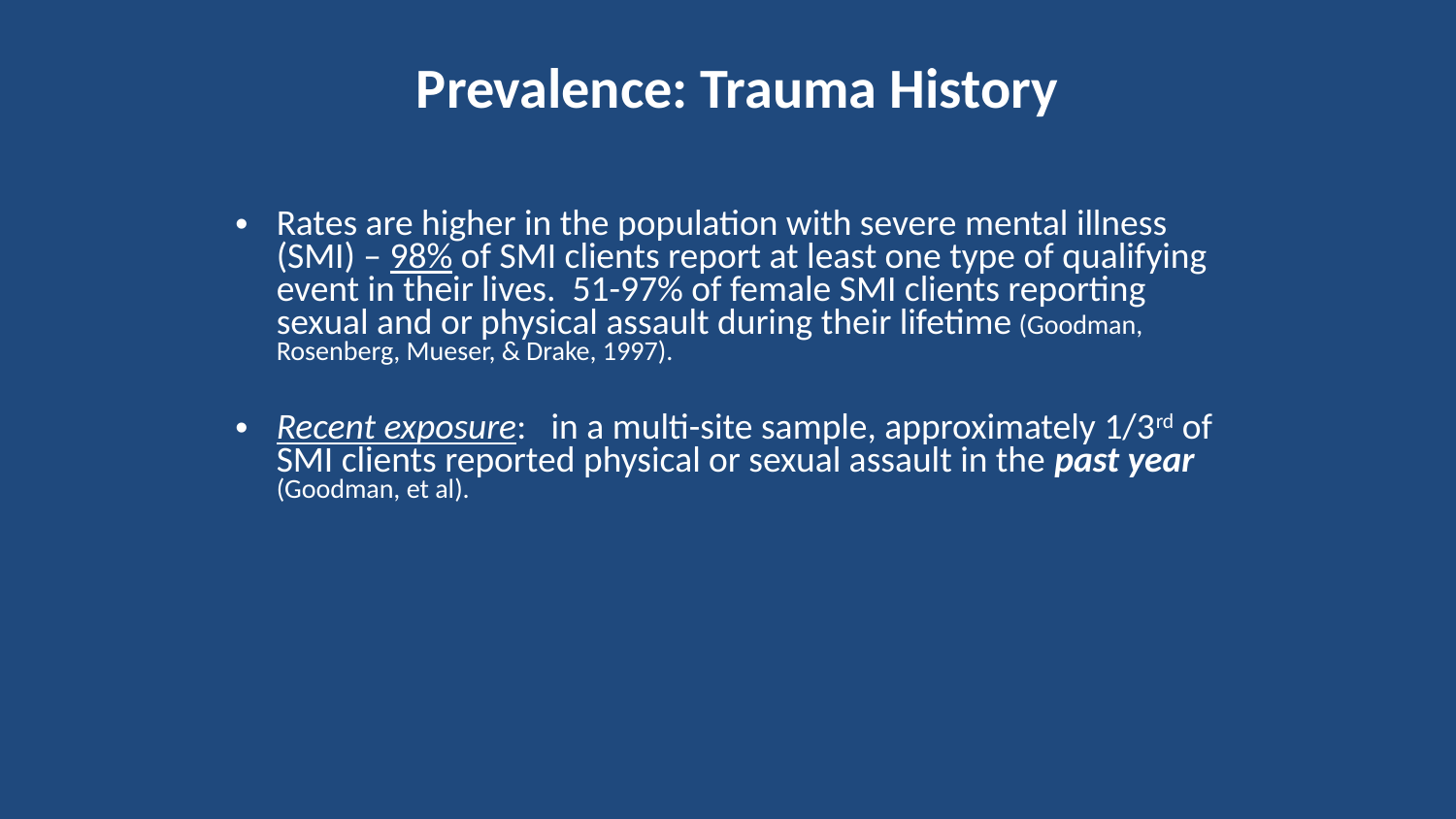

Prevalence: Trauma History
Rates are higher in the population with severe mental illness (SMI) – 98% of SMI clients report at least one type of qualifying event in their lives.  51-97% of female SMI clients reporting sexual and or physical assault during their lifetime (Goodman, Rosenberg, Mueser, & Drake, 1997).

Recent exposure:   in a multi-site sample, approximately 1/3rd of SMI clients reported physical or sexual assault in the past year (Goodman, et al).